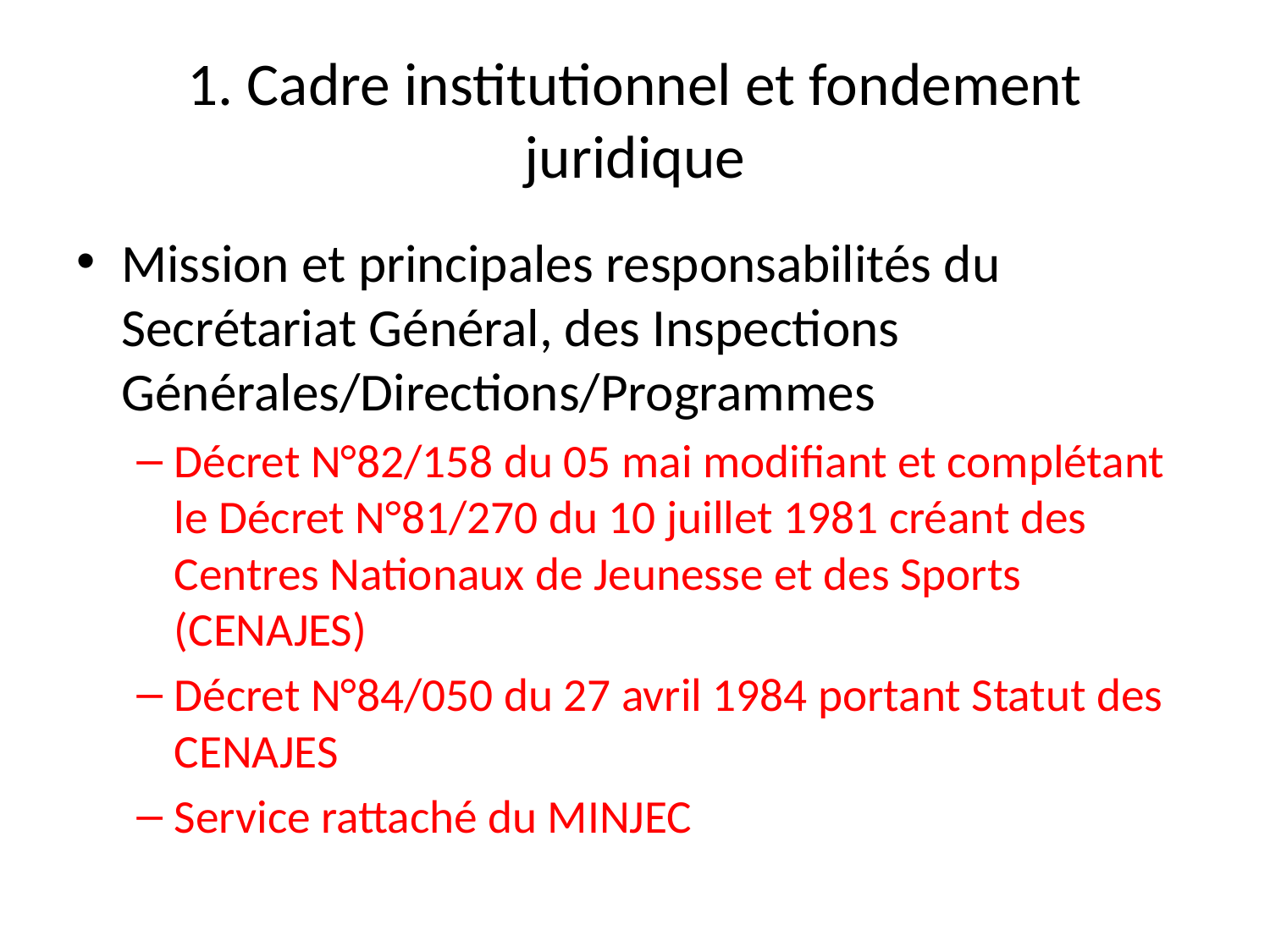

# 1. Cadre institutionnel et fondement juridique
Mission et principales responsabilités du Secrétariat Général, des Inspections Générales/Directions/Programmes
Décret N°82/158 du 05 mai modifiant et complétant le Décret N°81/270 du 10 juillet 1981 créant des Centres Nationaux de Jeunesse et des Sports (CENAJES)
Décret N°84/050 du 27 avril 1984 portant Statut des CENAJES
Service rattaché du MINJEC